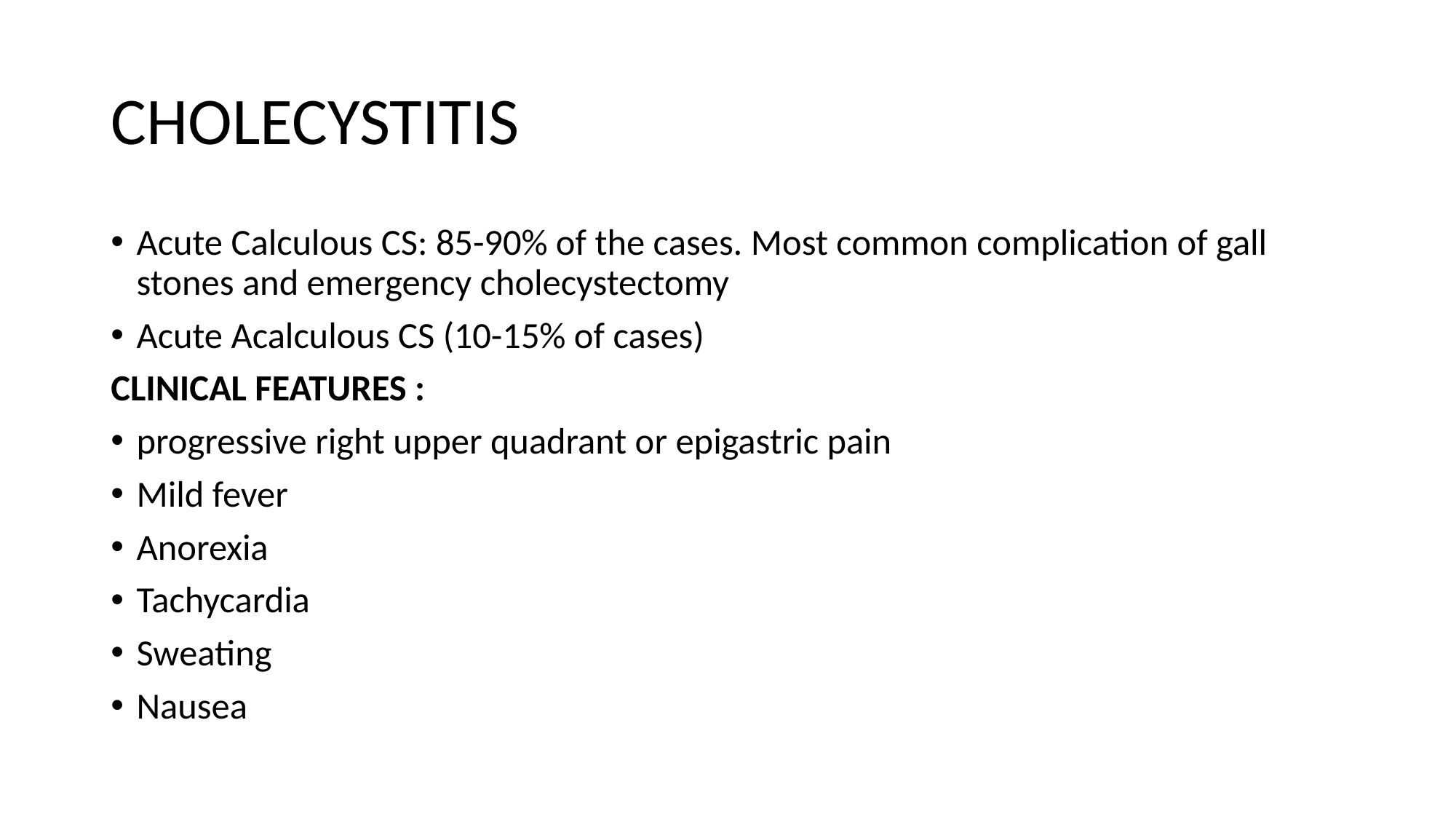

# CHOLECYSTITIS
Acute Calculous CS: 85-90% of the cases. Most common complication of gall stones and emergency cholecystectomy
Acute Acalculous CS (10-15% of cases)
CLINICAL FEATURES :
progressive right upper quadrant or epigastric pain
Mild fever
Anorexia
Tachycardia
Sweating
Nausea